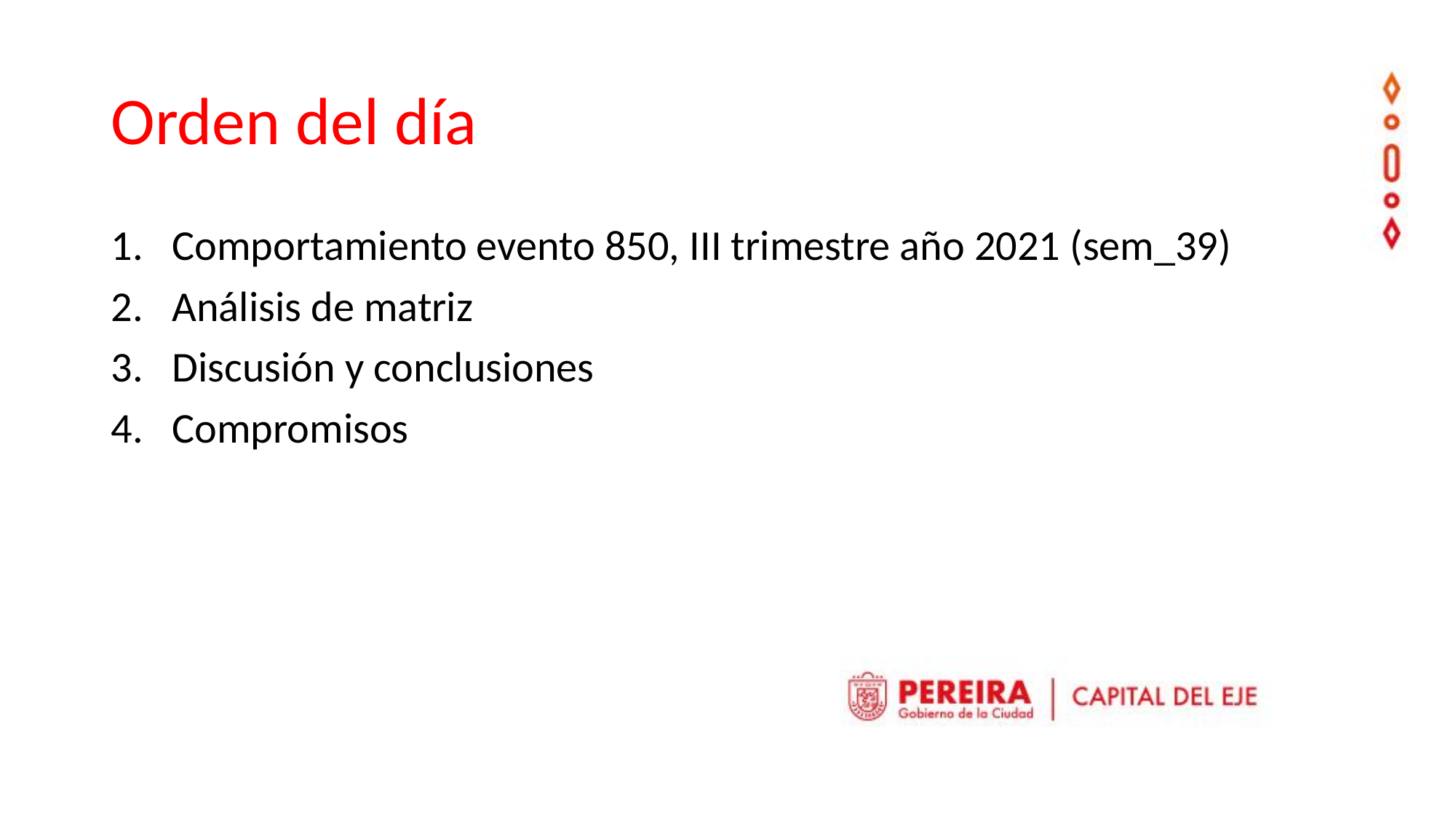

# Orden del día
Comportamiento evento 850, III trimestre año 2021 (sem_39)
Análisis de matriz
Discusión y conclusiones
Compromisos